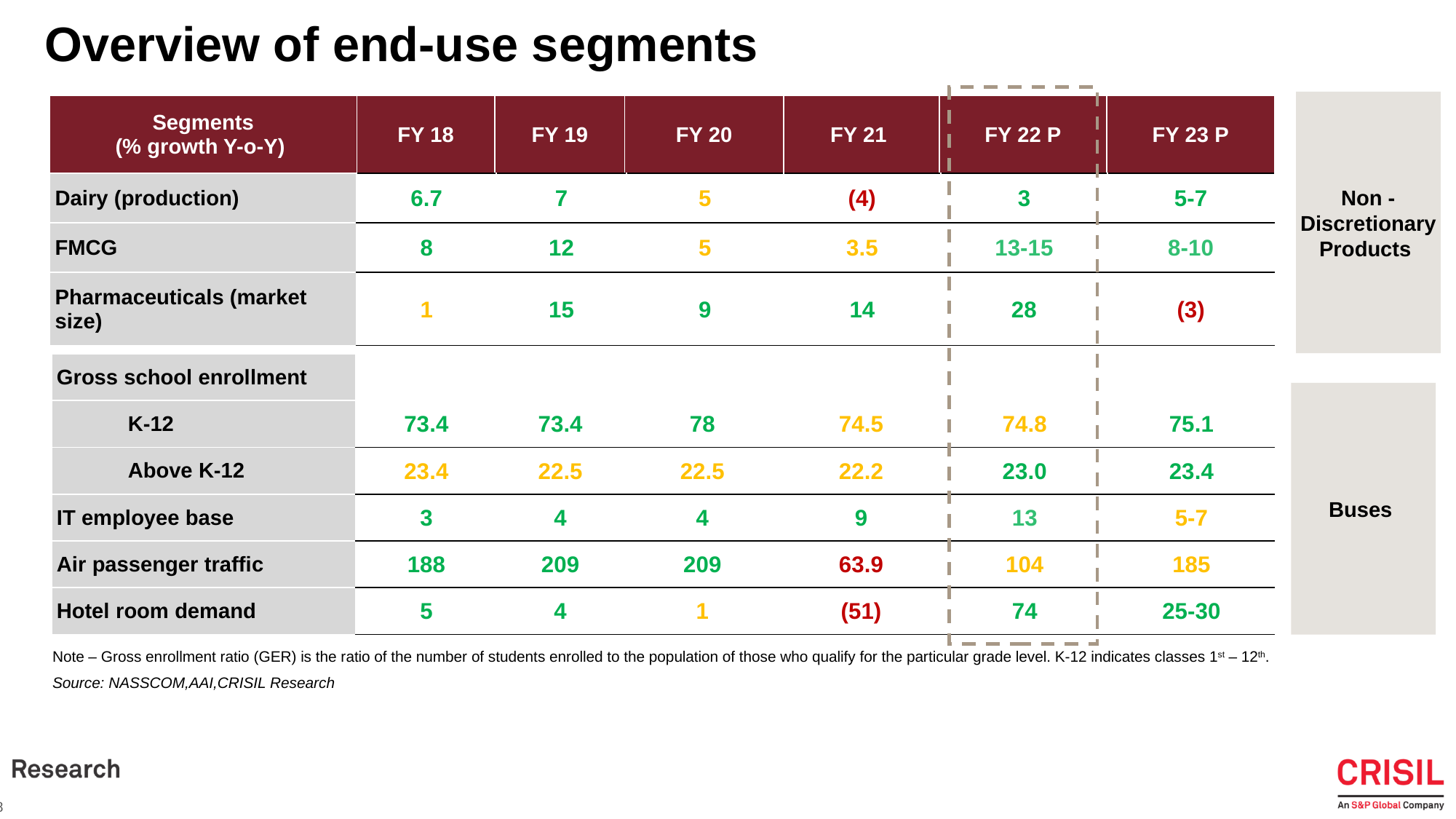

# Overview of end-use segments

Non - Discretionary Products
| Segments (% growth Y-o-Y) | FY 18 | FY 19 | FY 20 | FY 21 | FY 22 P | FY 23 P |
| --- | --- | --- | --- | --- | --- | --- |
| Dairy (production) | 6.7 | 7 | 5 | (4) | 3 | 5-7 |
| --- | --- | --- | --- | --- | --- | --- |
| FMCG | 8 | 12 | 5 | 3.5 | 13-15 | 8-10 |
| Pharmaceuticals (market size) | 1 | 15 | 9 | 14 | 28 | (3) |
| Gross school enrollment |  |  |  |  |  |  |
| --- | --- | --- | --- | --- | --- | --- |
| K-12 | 73.4 | 73.4 | 78 | 74.5 | 74.8 | 75.1 |
| Above K-12 | 23.4 | 22.5 | 22.5 | 22.2 | 23.0 | 23.4 |
| IT employee base | 3 | 4 | 4 | 9 | 13 | 5-7 |
| Air passenger traffic | 188 | 209 | 209 | 63.9 | 104 | 185 |
| Hotel room demand | 5 | 4 | 1 | (51) | 74 | 25-30 |
Buses
Note – Gross enrollment ratio (GER) is the ratio of the number of students enrolled to the population of those who qualify for the particular grade level. K-12 indicates classes 1st – 12th.
Source: NASSCOM,AAI,CRISIL Research